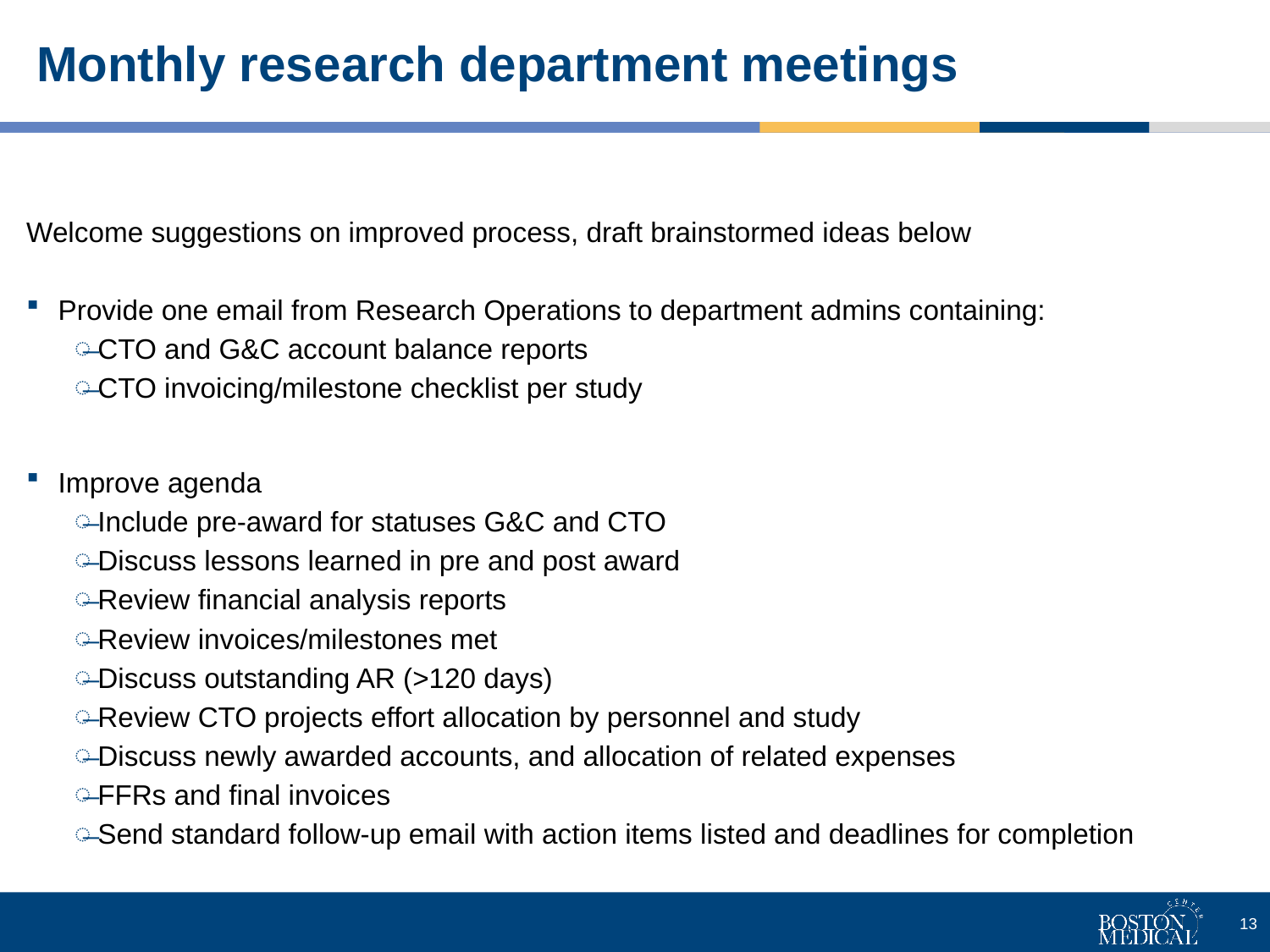

# Monthly research department meetings

Welcome suggestions on improved process, draft brainstormed ideas below

Provide one email from Research Operations to department admins containing:
CTO and G&C account balance reports
CTO invoicing/milestone checklist per study

Improve agenda
Include pre-award for statuses G&C and CTO
Discuss lessons learned in pre and post award
Review financial analysis reports
Review invoices/milestones met
Discuss outstanding AR (>120 days)
Review CTO projects effort allocation by personnel and study
Discuss newly awarded accounts, and allocation of related expenses
FFRs and final invoices
Send standard follow-up email with action items listed and deadlines for completion